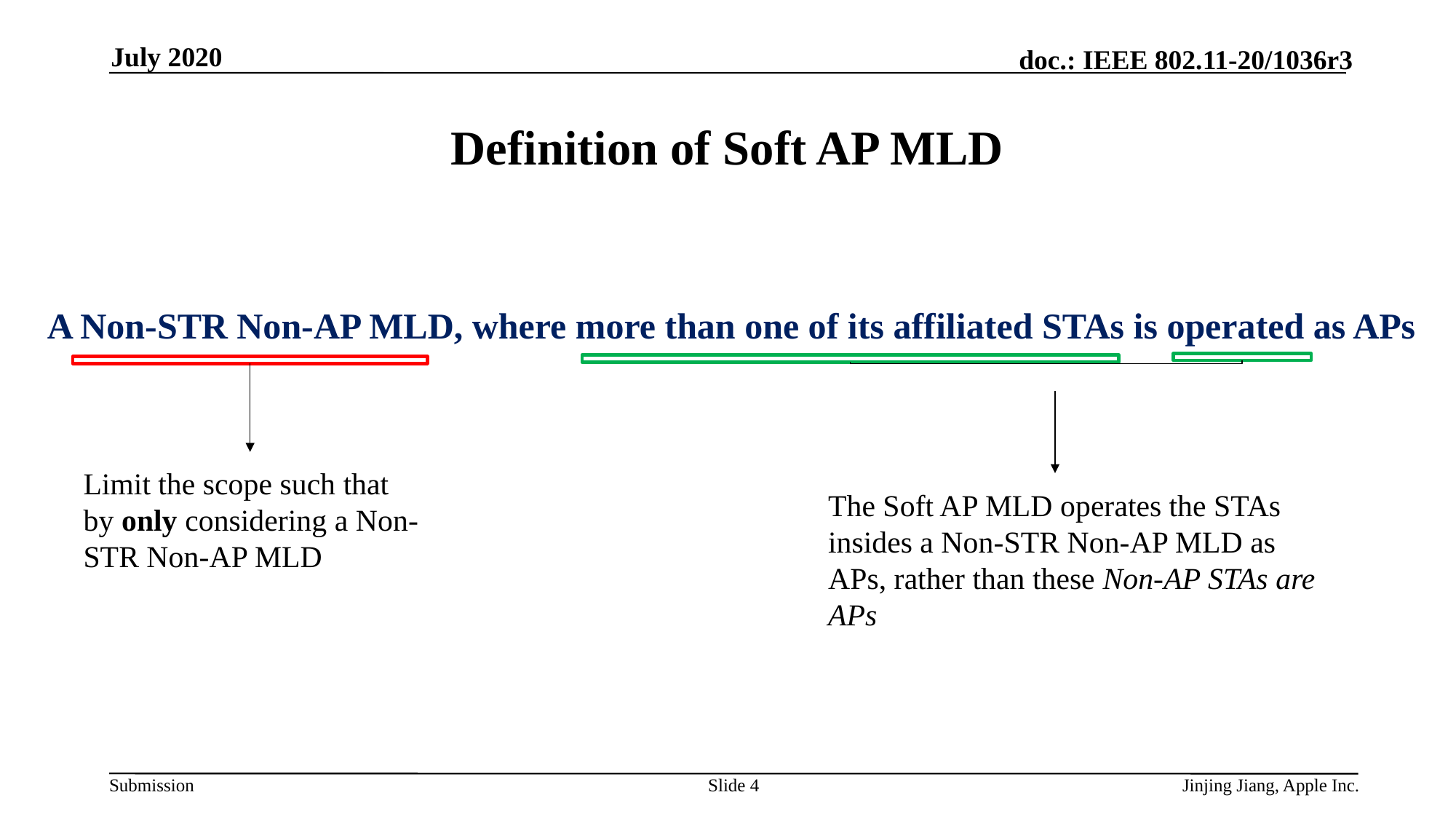

July 2020
# Definition of Soft AP MLD
A Non-STR Non-AP MLD, where more than one of its affiliated STAs is operated as APs

Limit the scope such that by only considering a Non-STR Non-AP MLD
The Soft AP MLD operates the STAs insides a Non-STR Non-AP MLD as APs, rather than these Non-AP STAs are APs
Slide 4
Jinjing Jiang, Apple Inc.